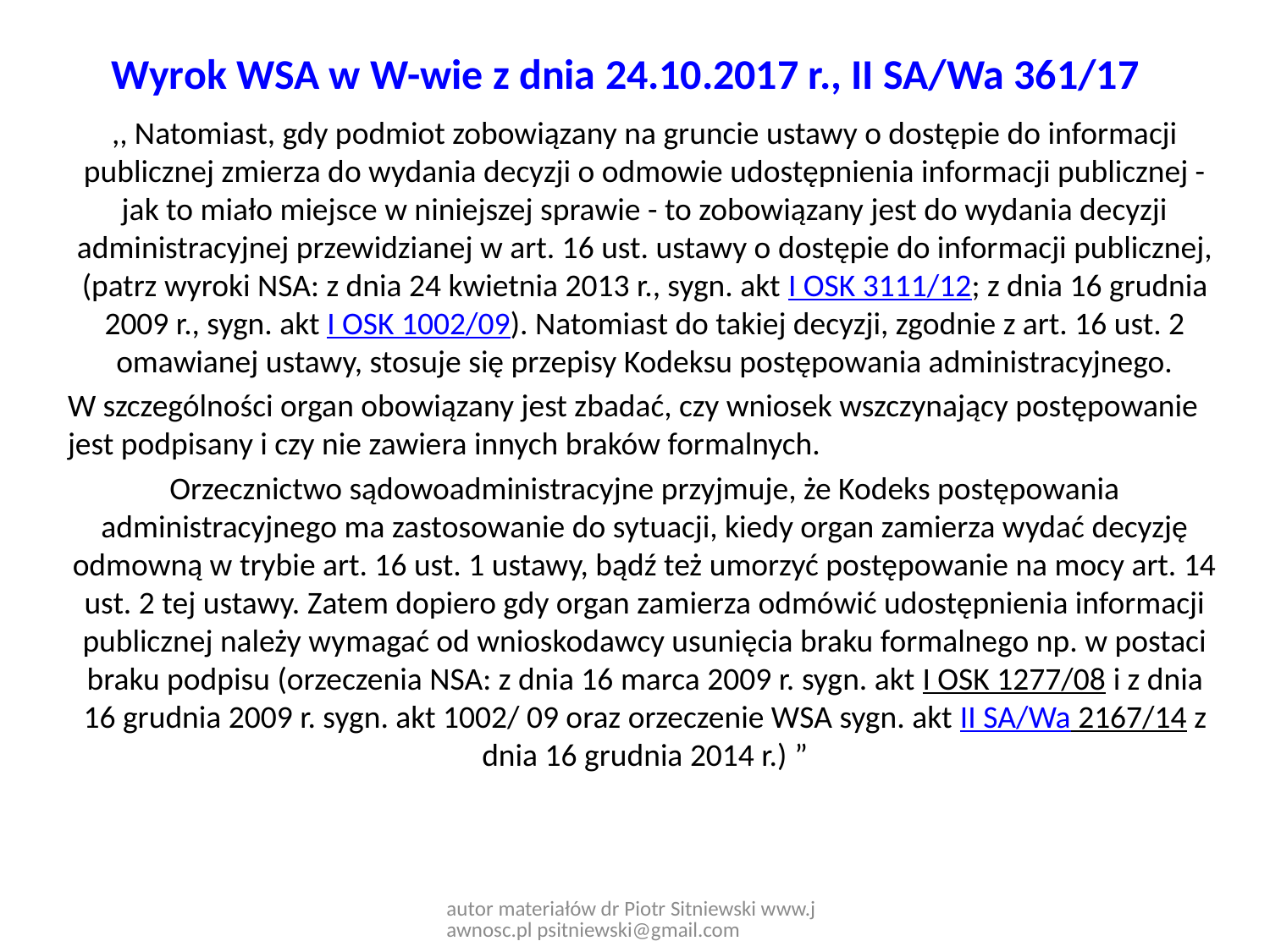

# Wyrok WSA w W-wie z dnia 24.10.2017 r., II SA/Wa 361/17
,, Natomiast, gdy podmiot zobowiązany na gruncie ustawy o dostępie do informacji publicznej zmierza do wydania decyzji o odmowie udostępnienia informacji publicznej - jak to miało miejsce w niniejszej sprawie - to zobowiązany jest do wydania decyzji administracyjnej przewidzianej w art. 16 ust. ustawy o dostępie do informacji publicznej, (patrz wyroki NSA: z dnia 24 kwietnia 2013 r., sygn. akt I OSK 3111/12; z dnia 16 grudnia 2009 r., sygn. akt I OSK 1002/09). Natomiast do takiej decyzji, zgodnie z art. 16 ust. 2 omawianej ustawy, stosuje się przepisy Kodeksu postępowania administracyjnego.
W szczególności organ obowiązany jest zbadać, czy wniosek wszczynający postępowanie jest podpisany i czy nie zawiera innych braków formalnych.
Orzecznictwo sądowoadministracyjne przyjmuje, że Kodeks postępowania administracyjnego ma zastosowanie do sytuacji, kiedy organ zamierza wydać decyzję odmowną w trybie art. 16 ust. 1 ustawy, bądź też umorzyć postępowanie na mocy art. 14 ust. 2 tej ustawy. Zatem dopiero gdy organ zamierza odmówić udostępnienia informacji publicznej należy wymagać od wnioskodawcy usunięcia braku formalnego np. w postaci braku podpisu (orzeczenia NSA: z dnia 16 marca 2009 r. sygn. akt I OSK 1277/08 i z dnia 16 grudnia 2009 r. sygn. akt 1002/ 09 oraz orzeczenie WSA sygn. akt II SA/Wa 2167/14 z dnia 16 grudnia 2014 r.) ”
autor materiałów dr Piotr Sitniewski www.jawnosc.pl psitniewski@gmail.com